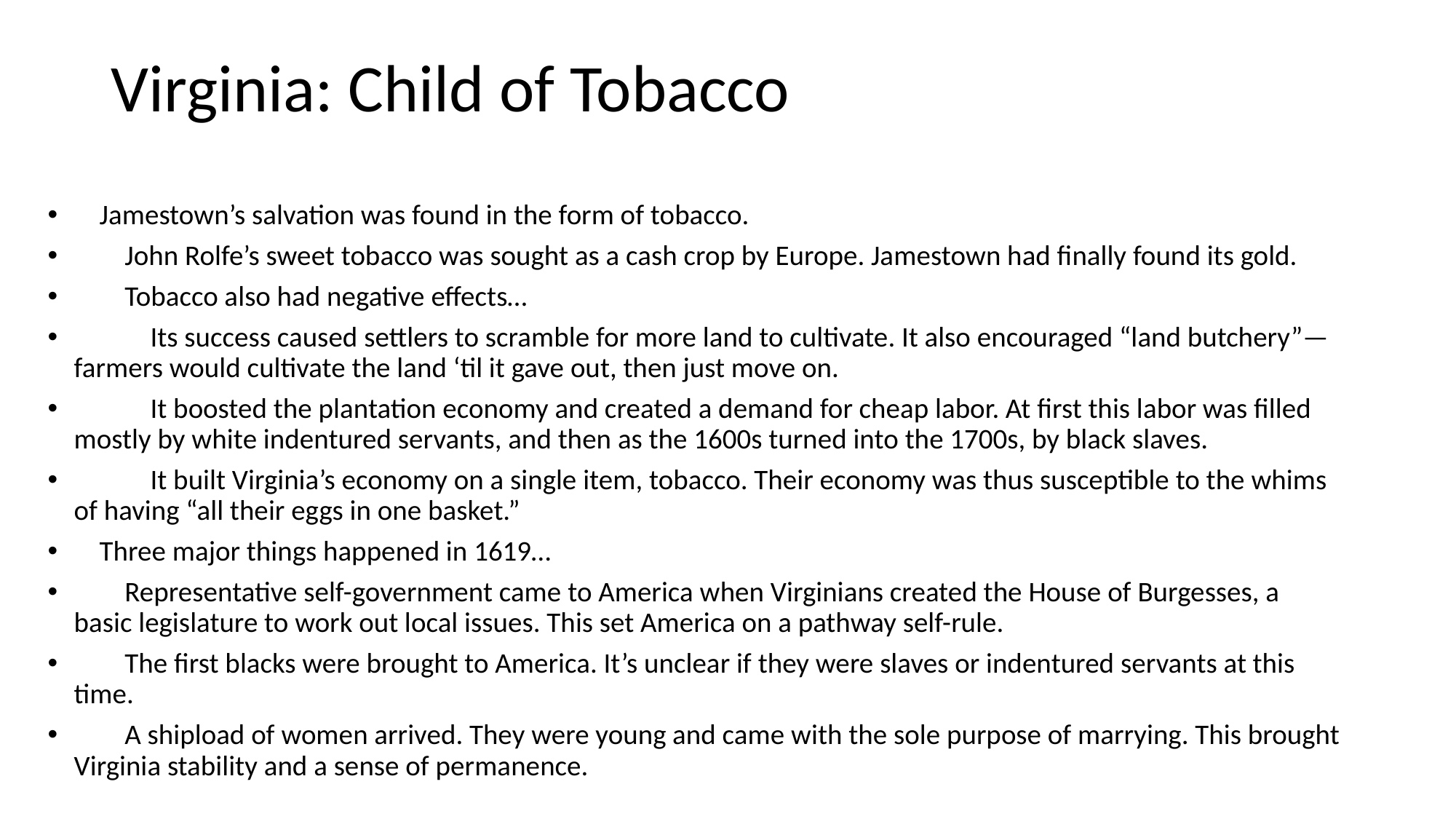

# Virginia: Child of Tobacco

    Jamestown’s salvation was found in the form of tobacco.
        John Rolfe’s sweet tobacco was sought as a cash crop by Europe. Jamestown had finally found its gold.
        Tobacco also had negative effects…
            Its success caused settlers to scramble for more land to cultivate. It also encouraged “land butchery”—farmers would cultivate the land ‘til it gave out, then just move on.
            It boosted the plantation economy and created a demand for cheap labor. At first this labor was filled mostly by white indentured servants, and then as the 1600s turned into the 1700s, by black slaves.
            It built Virginia’s economy on a single item, tobacco. Their economy was thus susceptible to the whims of having “all their eggs in one basket.”
    Three major things happened in 1619…
        Representative self-government came to America when Virginians created the House of Burgesses, a basic legislature to work out local issues. This set America on a pathway self-rule.
        The first blacks were brought to America. It’s unclear if they were slaves or indentured servants at this time.
        A shipload of women arrived. They were young and came with the sole purpose of marrying. This brought Virginia stability and a sense of permanence.